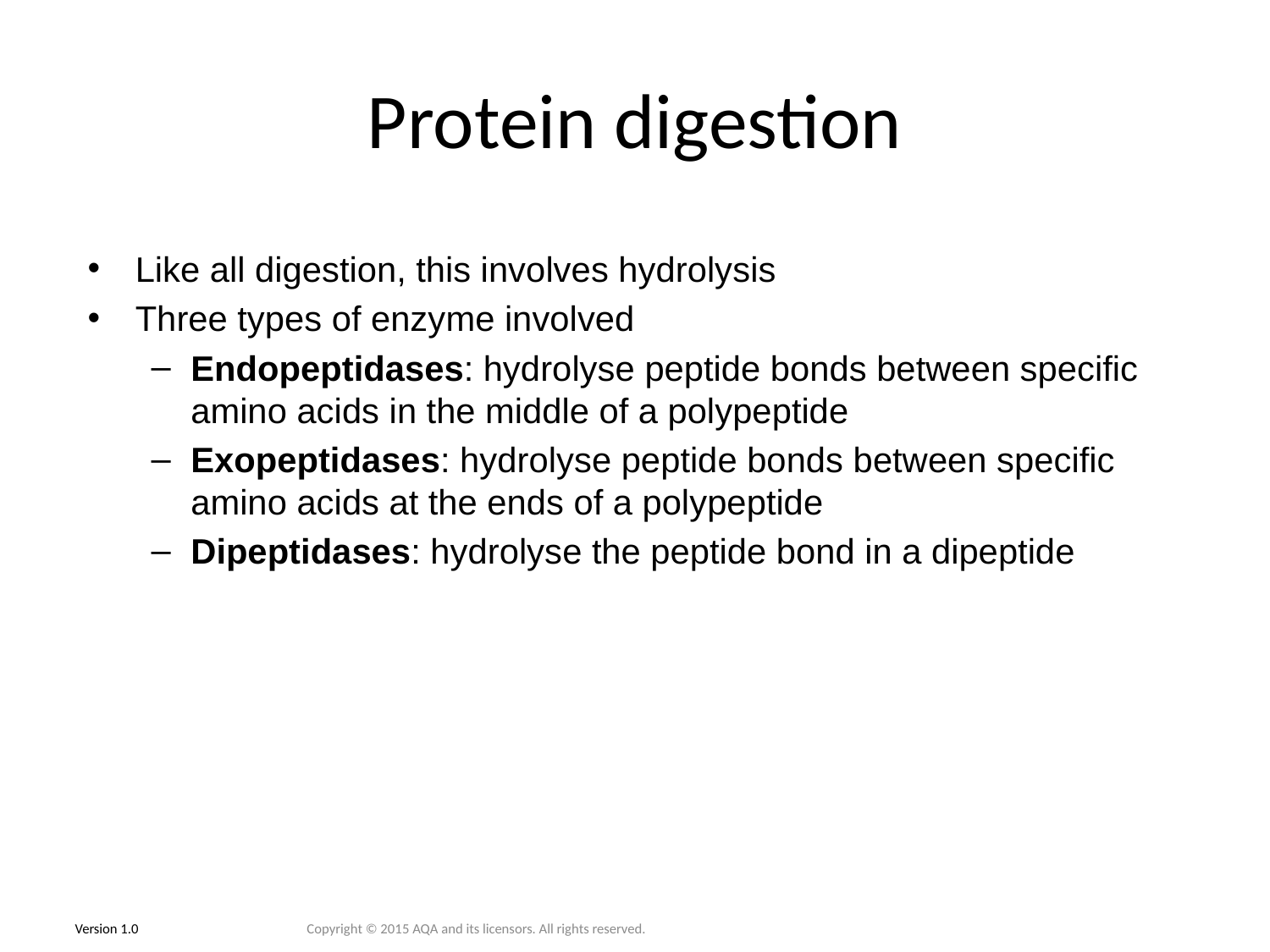

# Protein digestion
Like all digestion, this involves hydrolysis
Three types of enzyme involved
Endopeptidases: hydrolyse peptide bonds between specific amino acids in the middle of a polypeptide
Exopeptidases: hydrolyse peptide bonds between specific amino acids at the ends of a polypeptide
Dipeptidases: hydrolyse the peptide bond in a dipeptide

Copyright © 2015 AQA and its licensors. All rights reserved.
Version 1.0